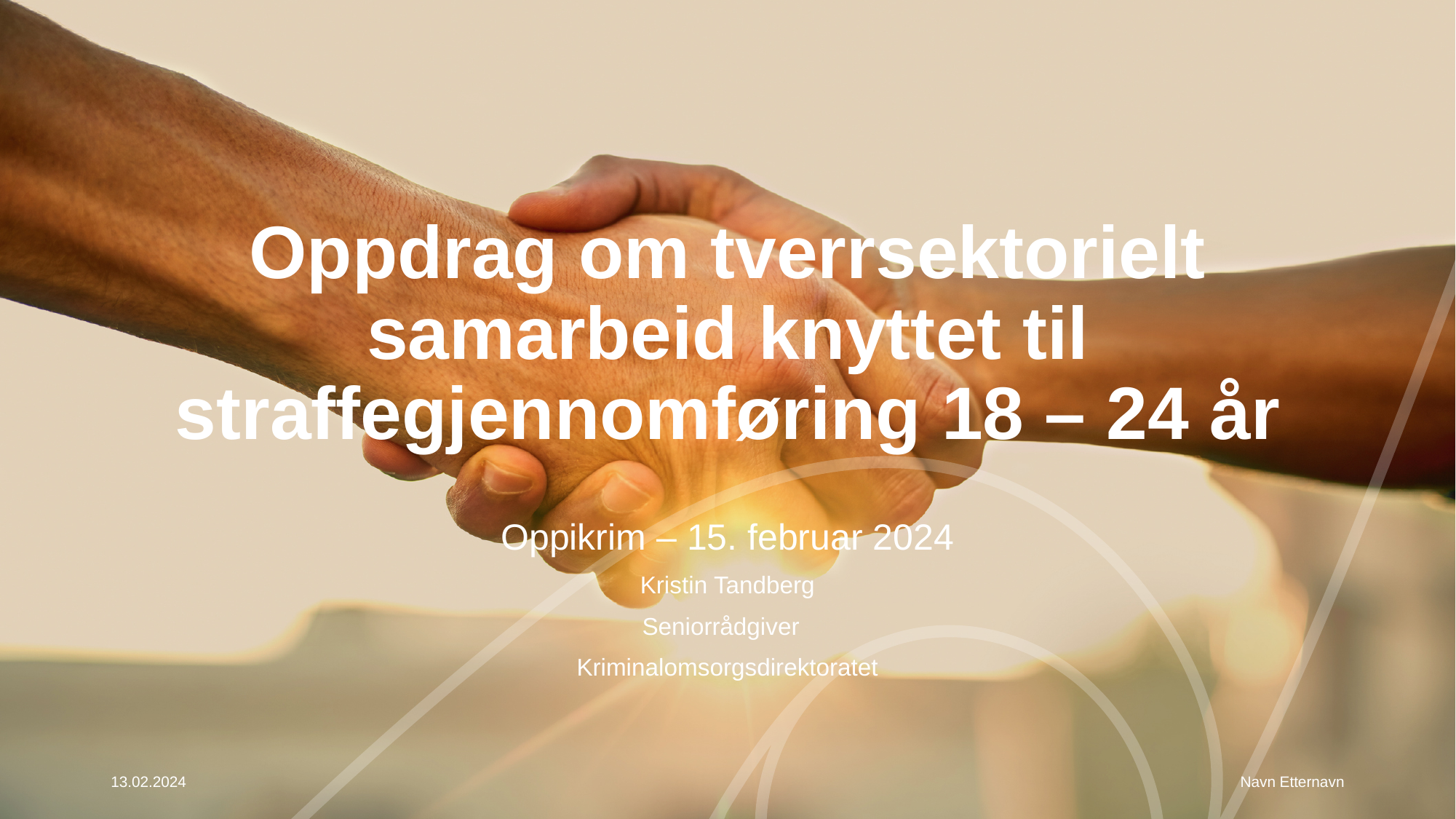

# Oppdrag om tverrsektorielt samarbeid knyttet til straffegjennomføring 18 – 24 år

Oppikrim – 15. februar 2024
Kristin Tandberg
Seniorrådgiver
Kriminalomsorgsdirektoratet
13.02.2024
Navn Etternavn